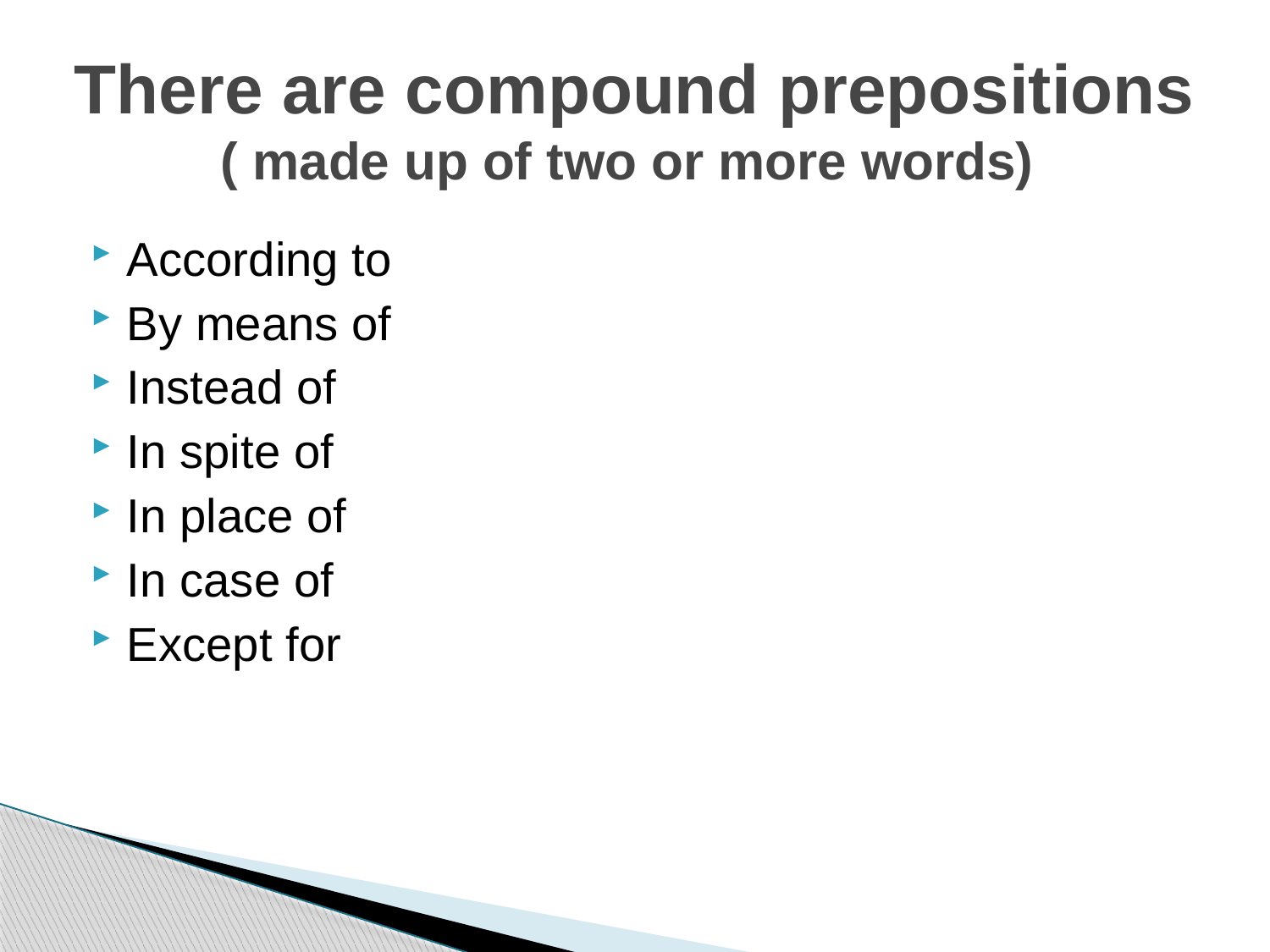

# There are compound prepositions ( made up of two or more words)
According to
By means of
Instead of
In spite of
In place of
In case of
Except for